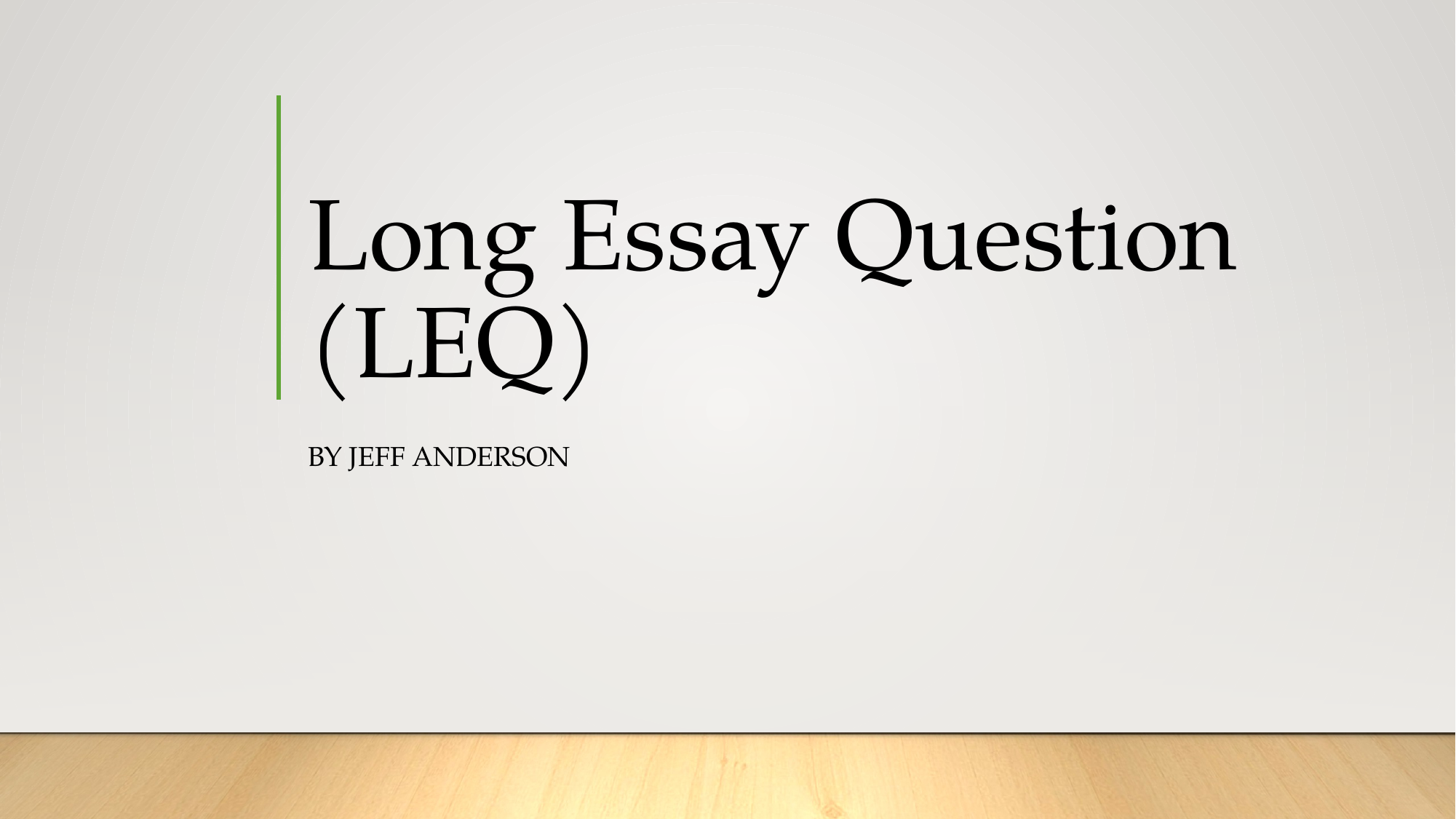

# Long Essay Question (LEQ)
By Jeff Anderson